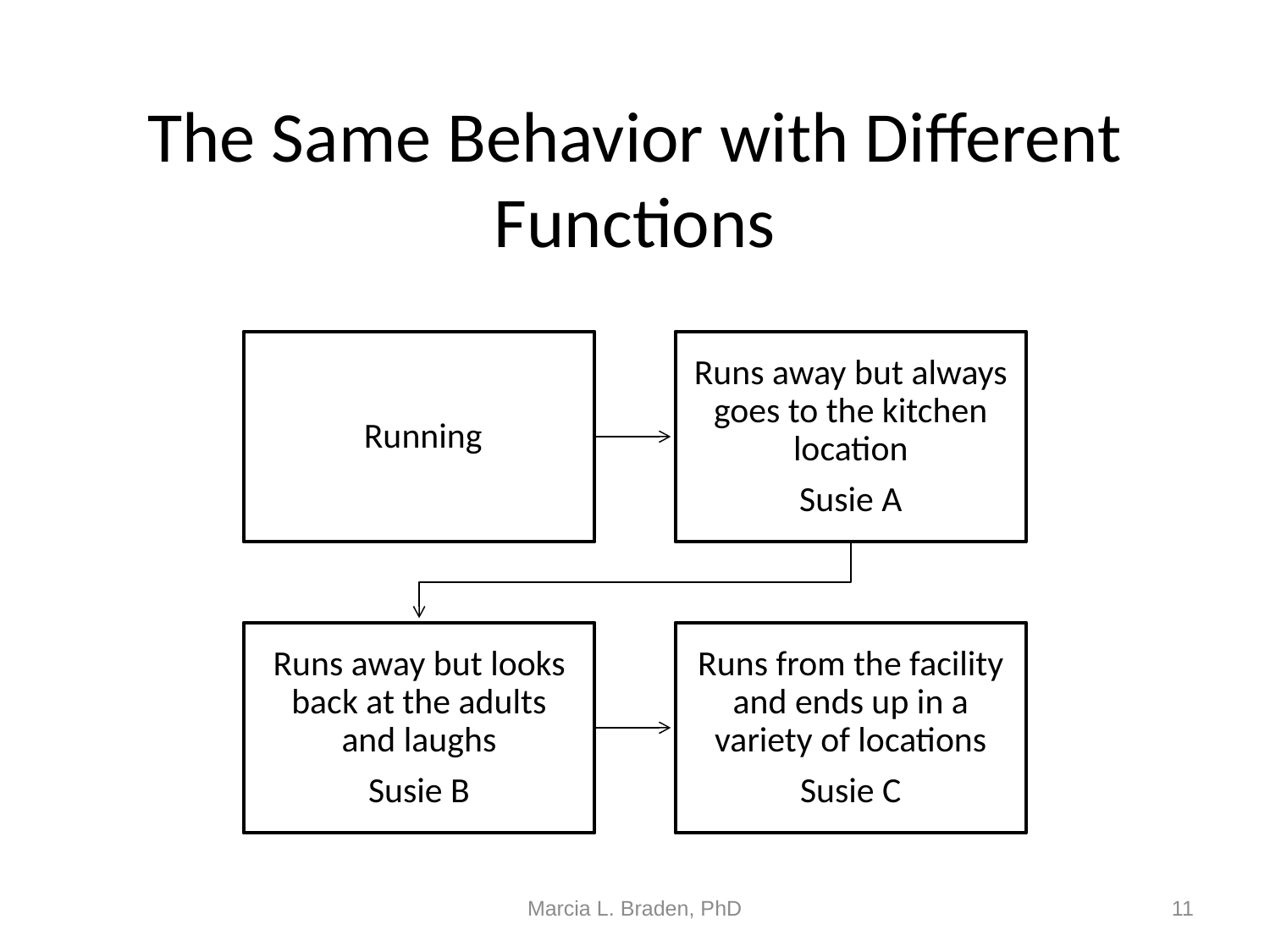

# The Same Behavior with Different Functions

 Running

Runs away but always goes to the kitchen location
Susie A

Runs away but looks back at the adults and laughs
Susie B
Runs from the facility and ends up in a variety of locations
Susie C
Marcia L. Braden, PhD
11